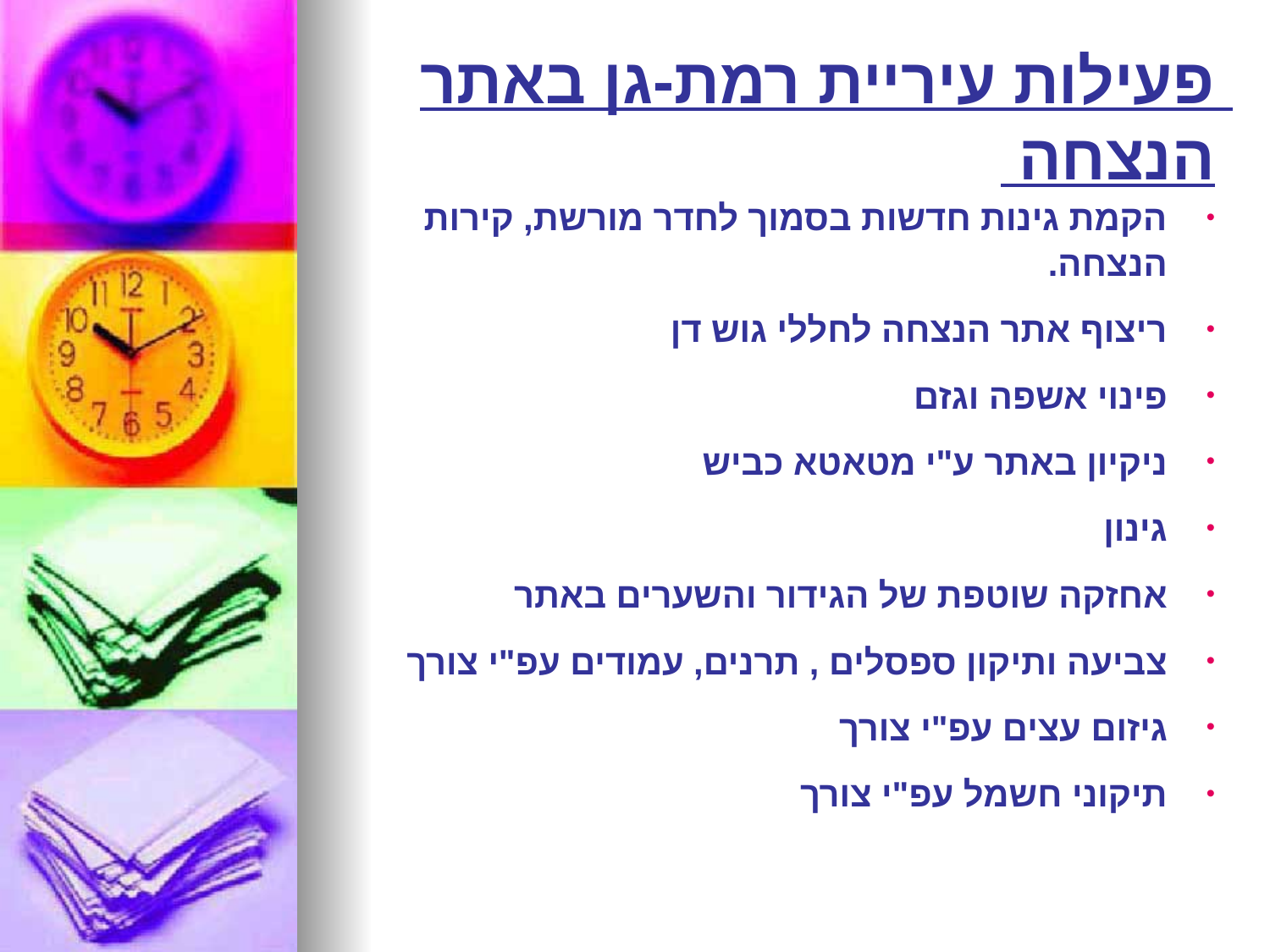

# פעילות עיריית רמת-גן באתר הנצחה
הקמת גינות חדשות בסמוך לחדר מורשת, קירות הנצחה.
ריצוף אתר הנצחה לחללי גוש דן
פינוי אשפה וגזם
ניקיון באתר ע"י מטאטא כביש
גינון
אחזקה שוטפת של הגידור והשערים באתר
צביעה ותיקון ספסלים , תרנים, עמודים עפ"י צורך
גיזום עצים עפ"י צורך
תיקוני חשמל עפ"י צורך